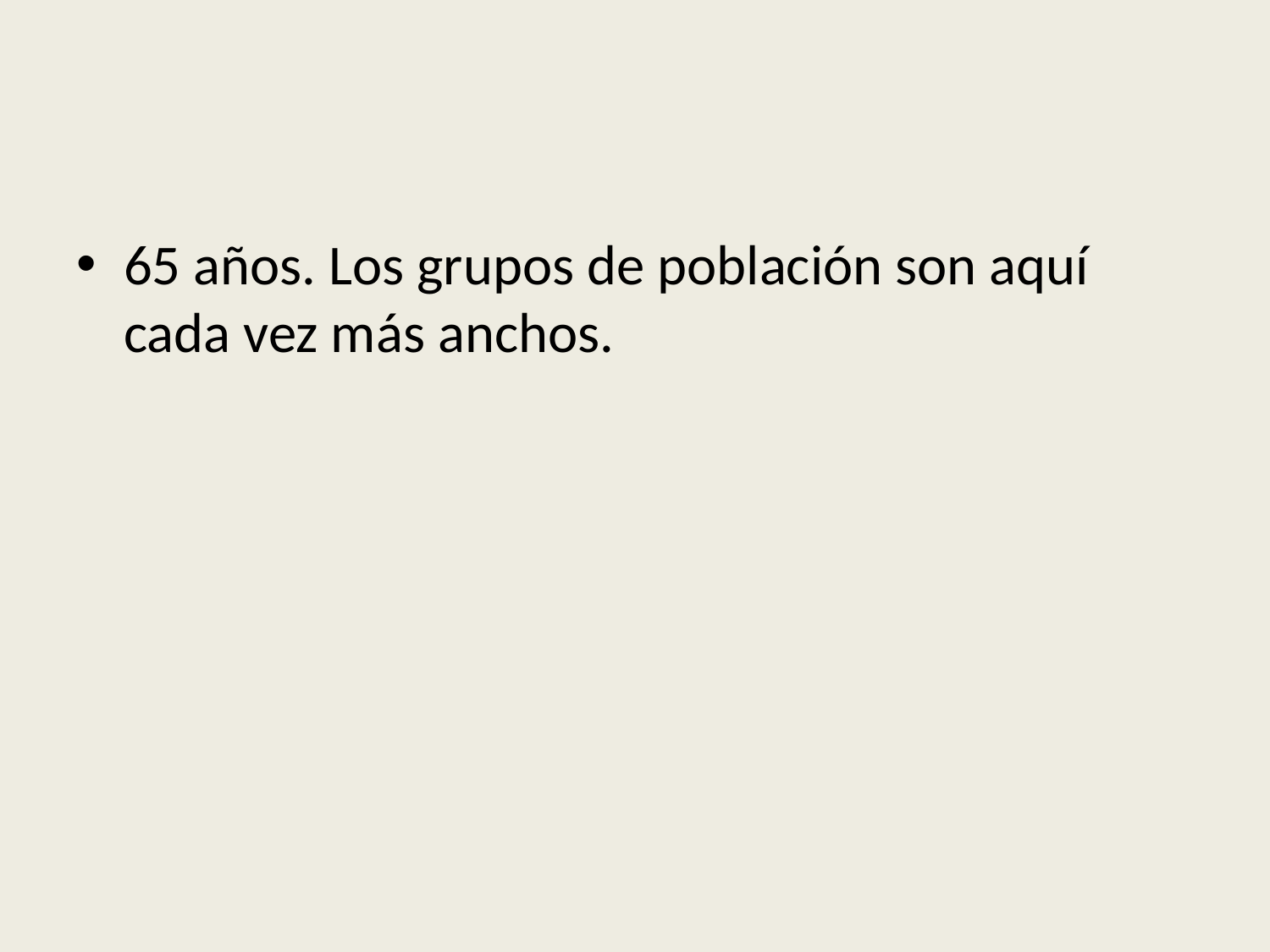

65 años. Los grupos de población son aquí cada vez más anchos.